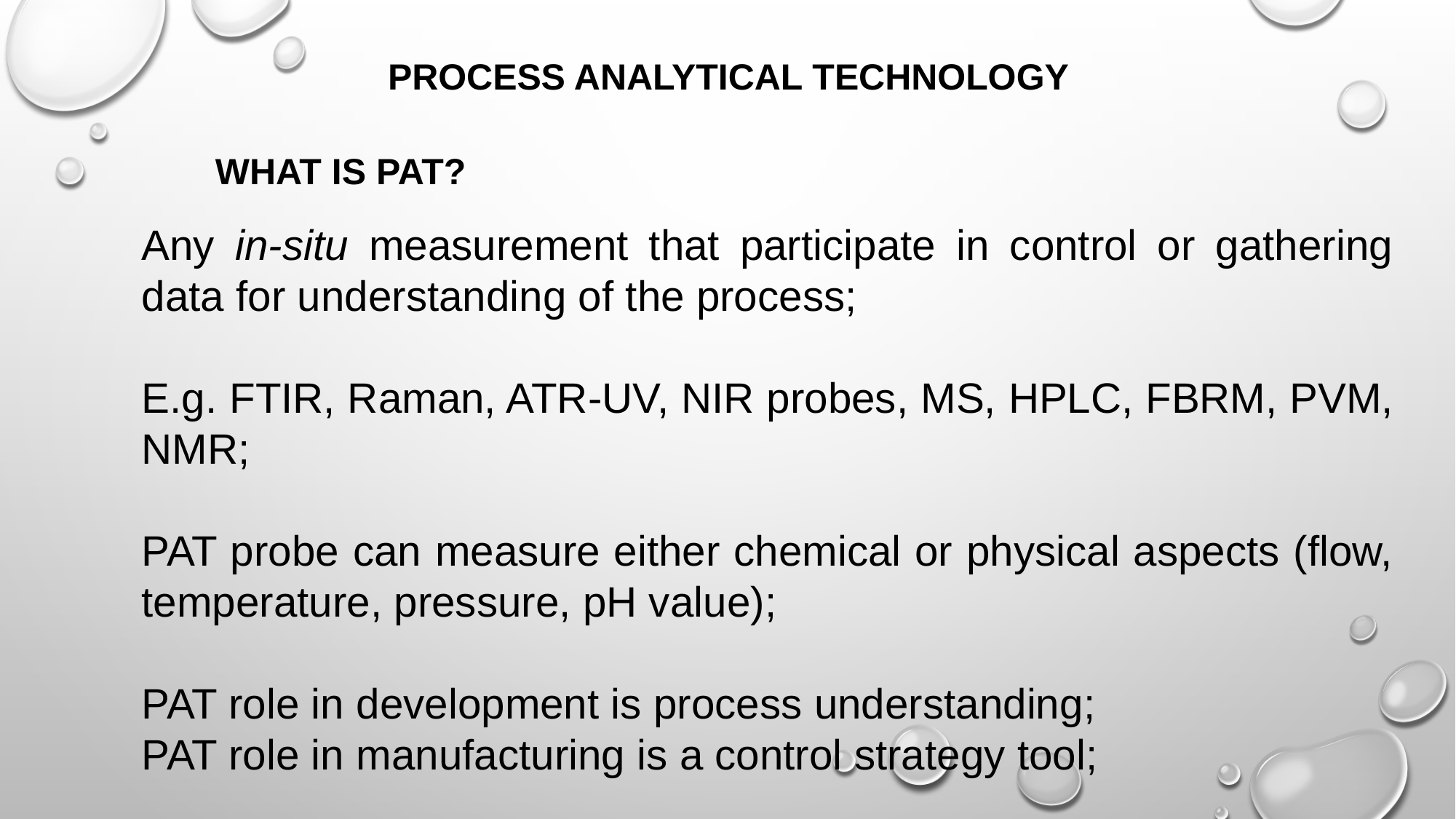

PROCESS ANALYTICAL TECHNOLOGY
WHAT IS PAT?
Any in-situ measurement that participate in control or gathering data for understanding of the process;

E.g. FTIR, Raman, ATR-UV, NIR probes, MS, HPLC, FBRM, PVM, NMR;

PAT probe can measure either chemical or physical aspects (flow, temperature, pressure, pH value);

PAT role in development is process understanding;
PAT role in manufacturing is a control strategy tool;